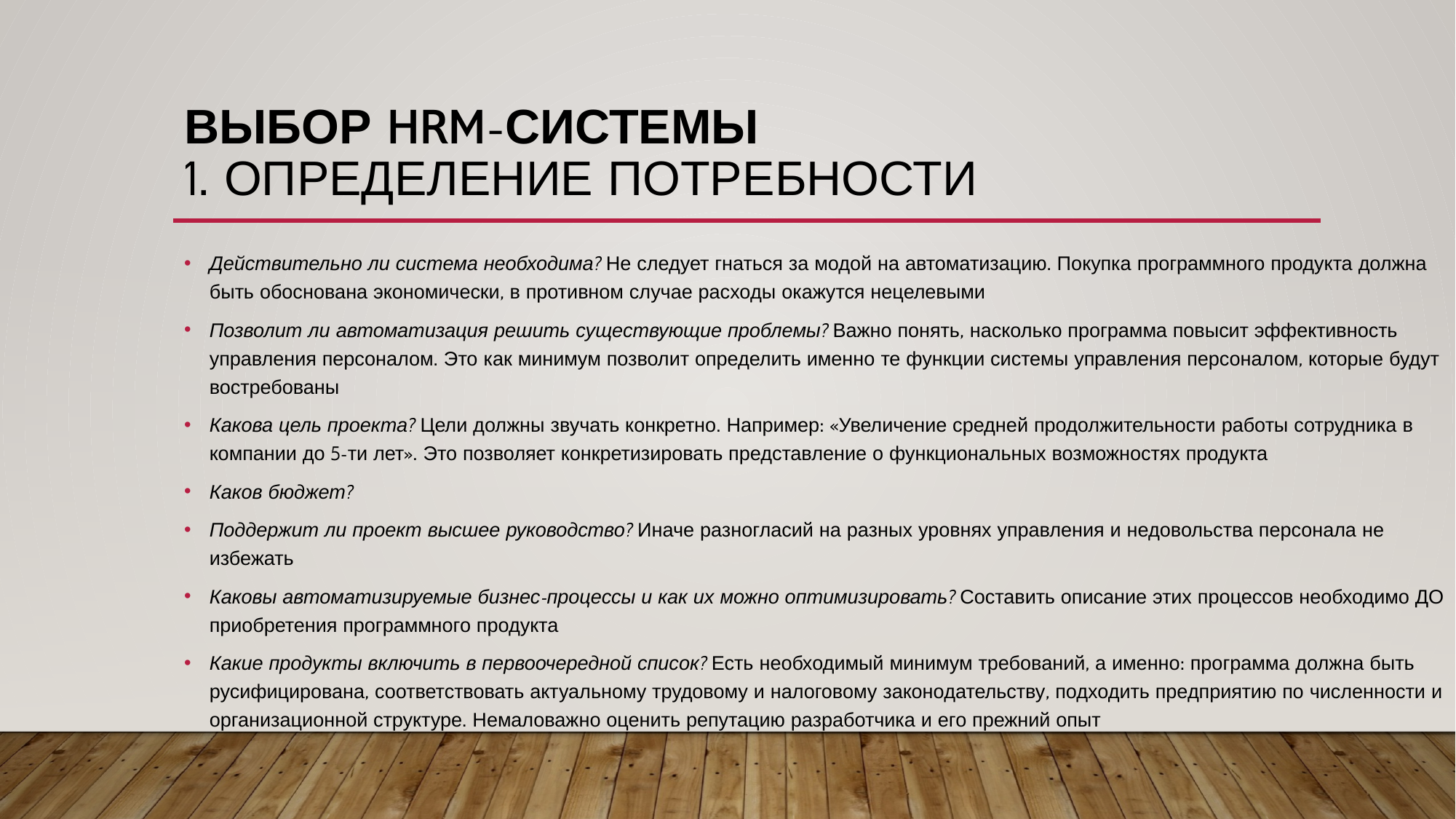

# Выбор HRM-системы 1. Определение потребности
Действительно ли система необходима? Не следует гнаться за модой на автоматизацию. Покупка программного продукта должна быть обоснована экономически, в противном случае расходы окажутся нецелевыми
Позволит ли автоматизация решить существующие проблемы? Важно понять, насколько программа повысит эффективность управления персоналом. Это как минимум позволит определить именно те функции системы управления персоналом, которые будут востребованы
Какова цель проекта? Цели должны звучать конкретно. Например: «Увеличение средней продолжительности работы сотрудника в компании до 5-ти лет». Это позволяет конкретизировать представление о функциональных возможностях продукта
Каков бюджет?
Поддержит ли проект высшее руководство? Иначе разногласий на разных уровнях управления и недовольства персонала не избежать
Каковы автоматизируемые бизнес-процессы и как их можно оптимизировать? Составить описание этих процессов необходимо ДО приобретения программного продукта
Какие продукты включить в первоочередной список? Есть необходимый минимум требований, а именно: программа должна быть русифицирована, соответствовать актуальному трудовому и налоговому законодательству, подходить предприятию по численности и организационной структуре. Немаловажно оценить репутацию разработчика и его прежний опыт